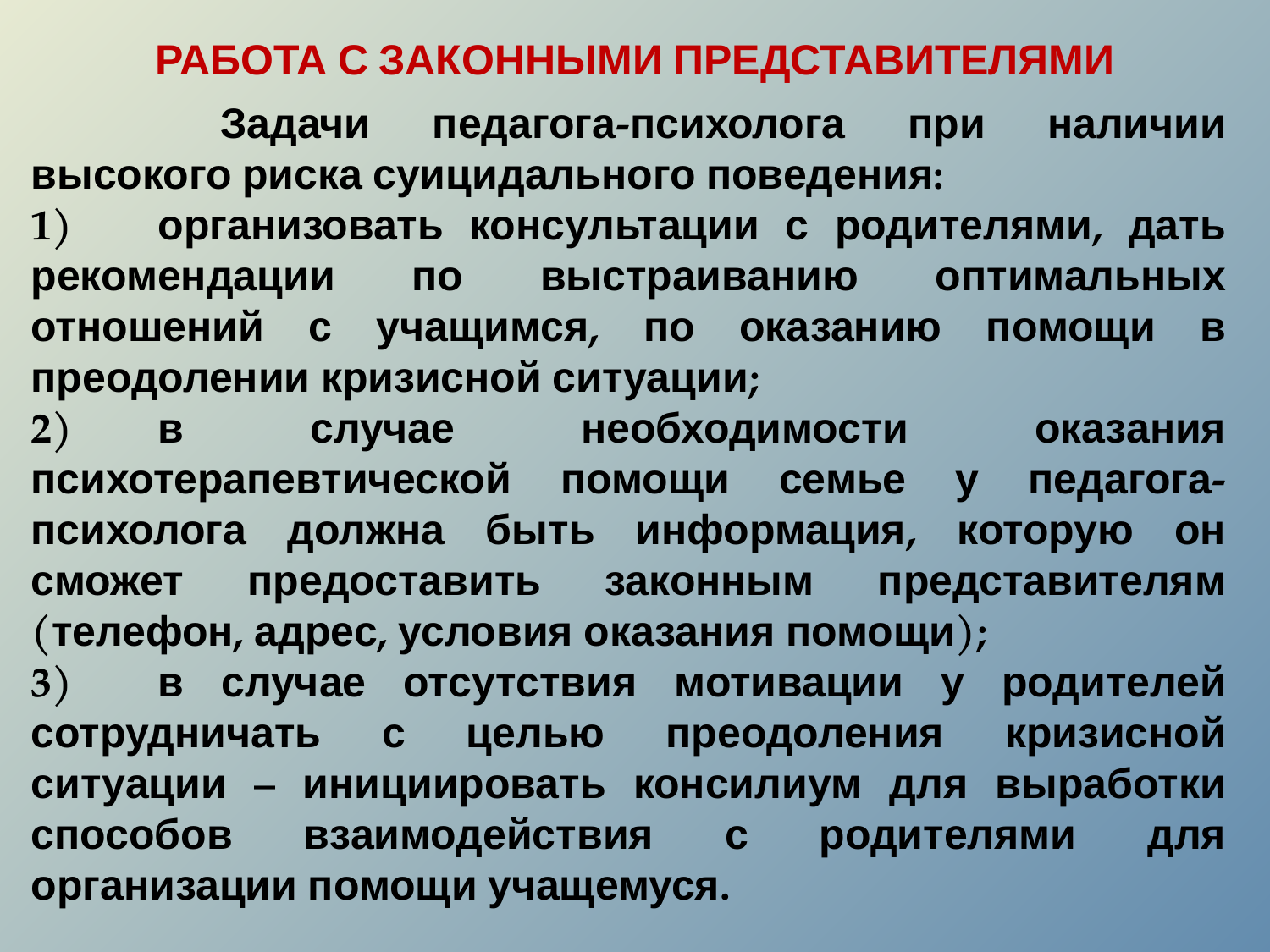

РАБОТА С ЗАКОННЫМИ ПРЕДСТАВИТЕЛЯМИ
	 Задачи педагога-психолога при наличии высокого риска суицидального поведения:
1)	организовать консультации с родителями, дать рекомендации по выстраиванию оптимальных отношений с учащимся, по оказанию помощи в преодолении кризисной ситуации;
2)	в случае необходимости оказания психотерапевтической помощи семье у педагога-психолога должна быть информация, которую он сможет предоставить законным представителям (телефон, адрес, условия оказания помощи);
3)	в случае отсутствия мотивации у родителей сотрудничать с целью преодоления кризисной ситуации – инициировать консилиум для выработки способов взаимодействия с родителями для организации помощи учащемуся.